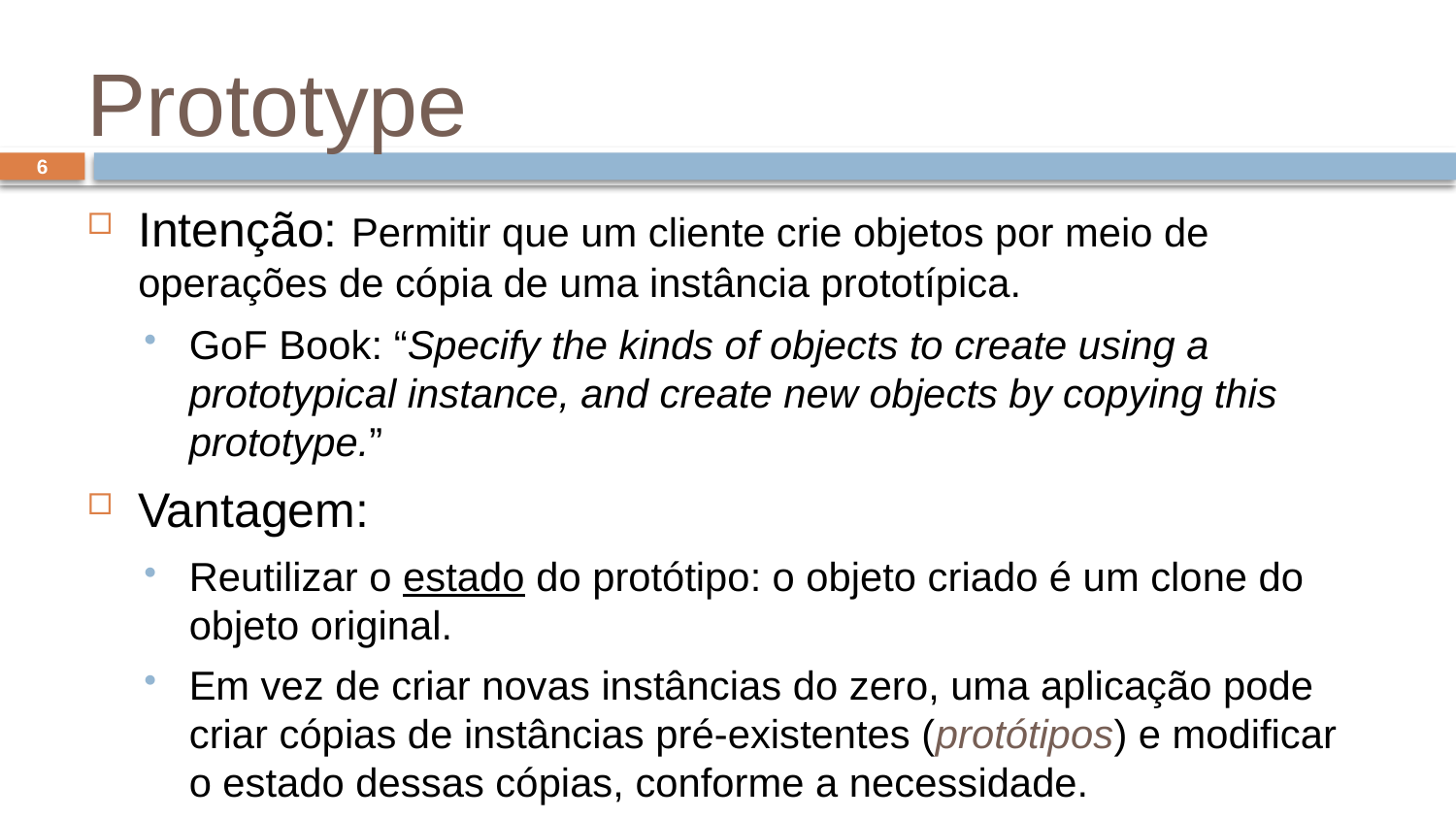

# Prototype
6
Intenção: Permitir que um cliente crie objetos por meio de operações de cópia de uma instância prototípica.
GoF Book: “Specify the kinds of objects to create using a prototypical instance, and create new objects by copying this prototype.”
Vantagem:
Reutilizar o estado do protótipo: o objeto criado é um clone do objeto original.
Em vez de criar novas instâncias do zero, uma aplicação pode criar cópias de instâncias pré-existentes (protótipos) e modificar o estado dessas cópias, conforme a necessidade.